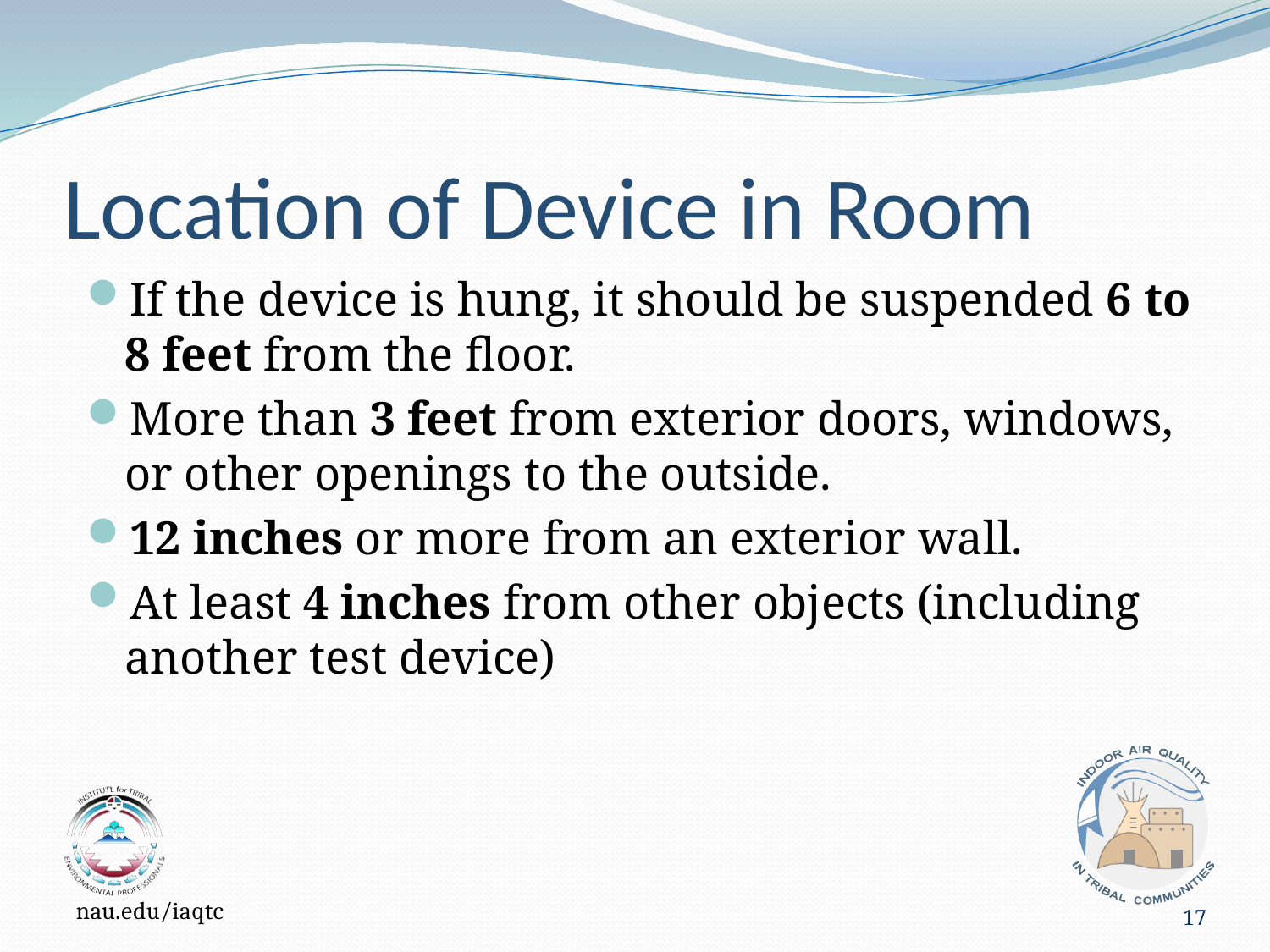

# Location of Device in Room
If the device is hung, it should be suspended 6 to 8 feet from the floor.
More than 3 feet from exterior doors, windows, or other openings to the outside.
12 inches or more from an exterior wall.
At least 4 inches from other objects (including another test device)
17
nau.edu/iaqtc